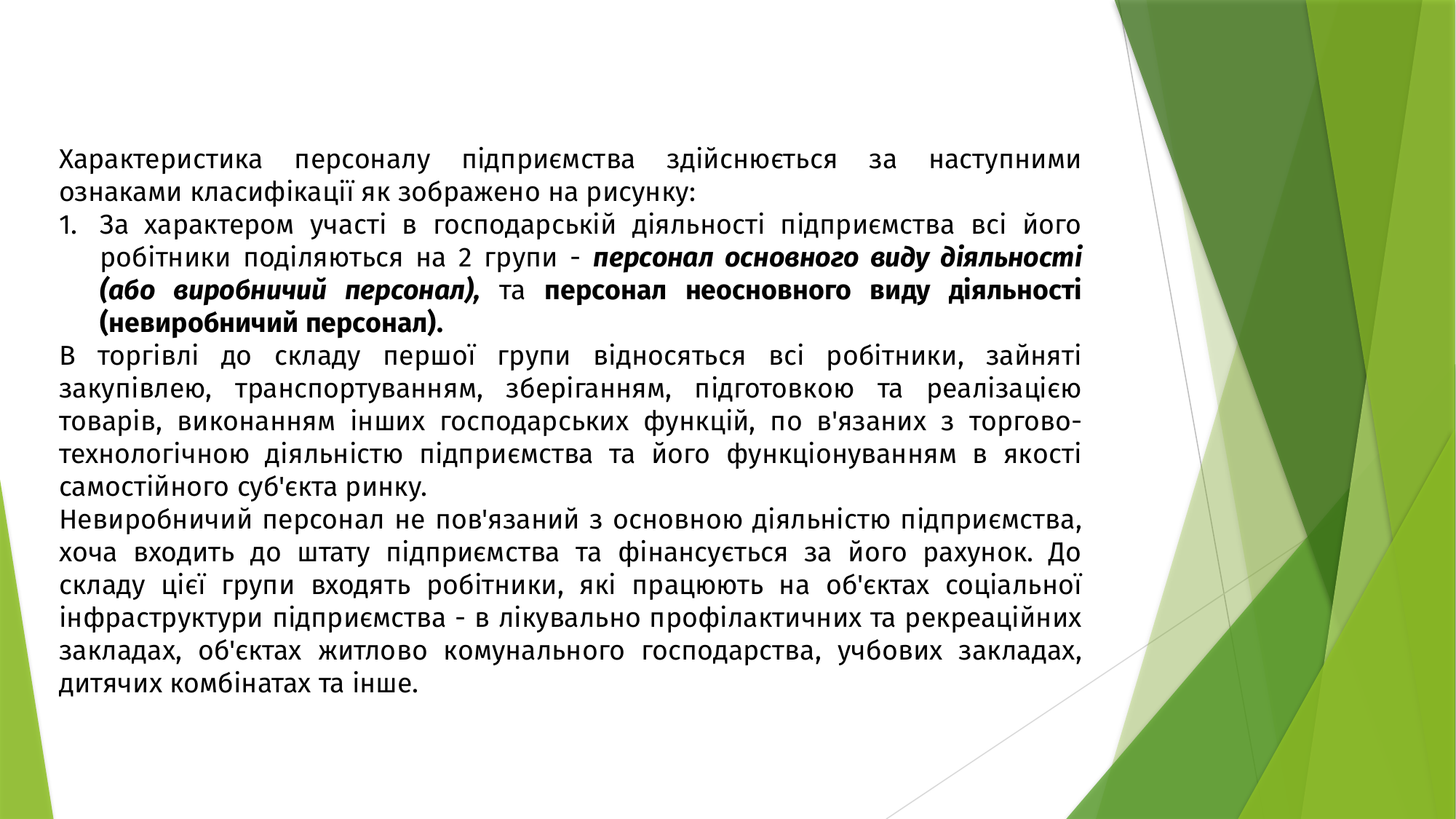

Характеристика персоналу підприємства здійснюється за наступними ознаками класифікації як зображено на рисунку:
За характером участі в господарській діяльності підприємства всі його робітники поділяються на 2 групи - персонал основного виду діяльності (або виробничий персонал), та персонал неосновного виду діяльності (невиробничий персонал).
В торгівлі до складу першої групи відносяться всі робітники, зайняті закупівлею, транспортуванням, зберіганням, підготовкою та реалізацією товарів, виконанням інших господарських функцій, по в'язаних з торгово-технологічною діяльністю підприємства та його функціонуванням в якості самостійного суб'єкта ринку.
Невиробничий персонал не пов'язаний з основною діяльністю підприємства, хоча входить до штату підприємства та фінансується за його рахунок. До складу цієї групи входять робітники, які працюють на об'єктах соціальної інфраструктури підприємства - в лікувально профілактичних та рекреаційних закладах, об'єктах житлово комунального господарства, учбових закладах, дитячих комбінатах та інше.